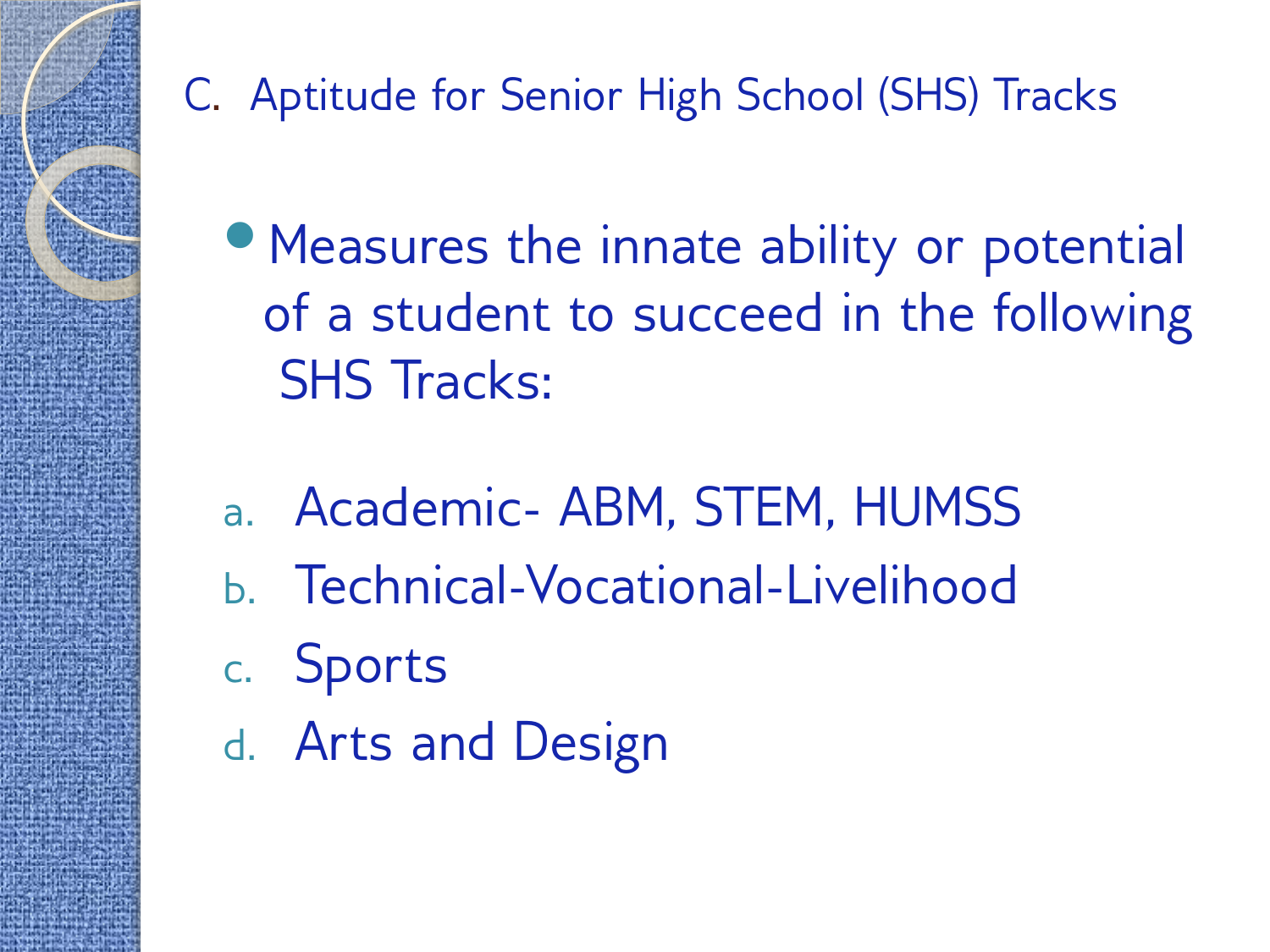

# C.  Aptitude for Senior High School (SHS) Tracks
Measures the innate ability or potential of a student to succeed in the following   SHS Tracks:

Academic- ABM, STEM, HUMSS
Technical-Vocational-Livelihood
Sports
Arts and Design